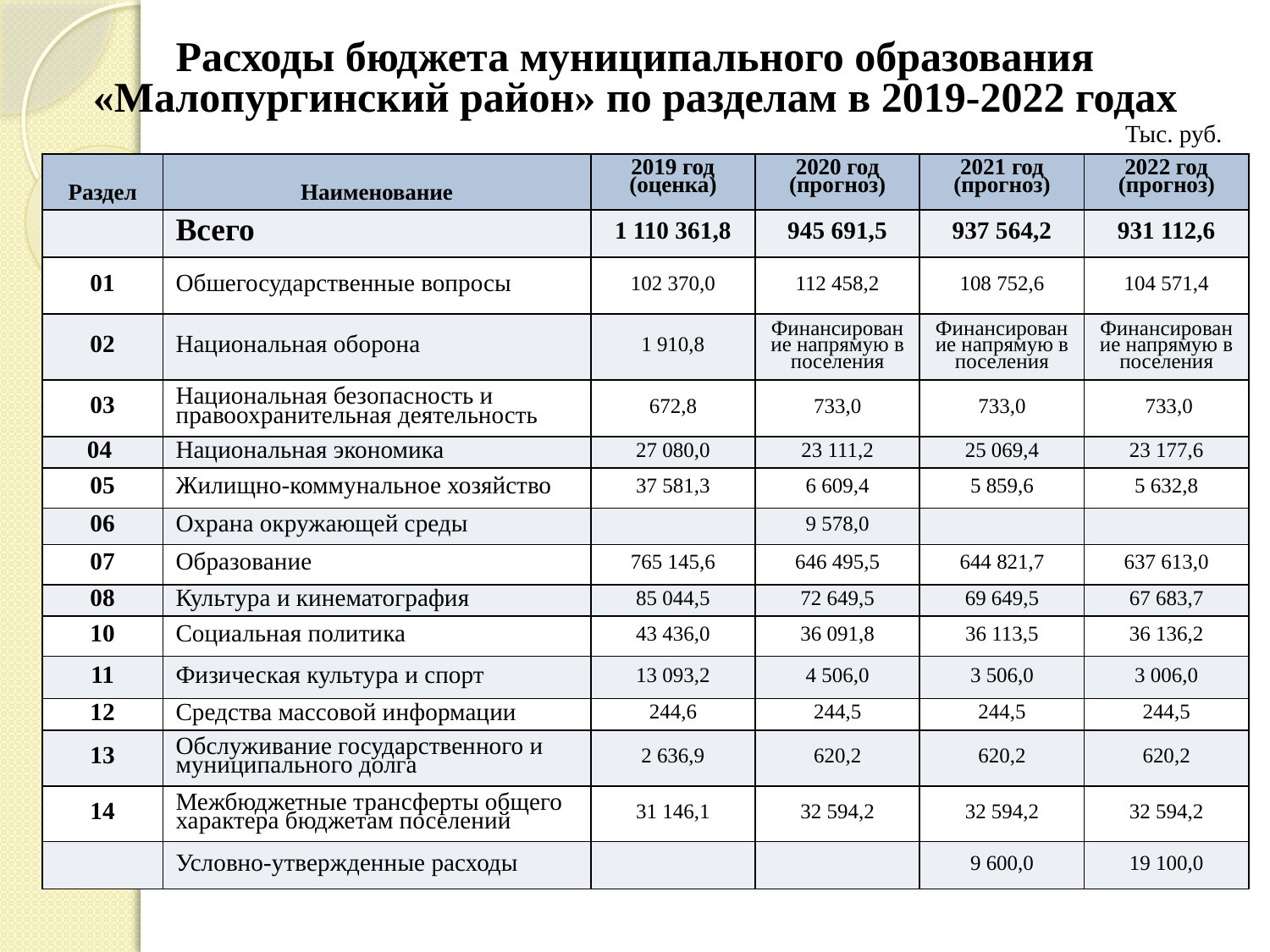

# Расходы бюджета муниципального образования «Малопургинский район» по разделам в 2019-2022 годах
     Тыс. руб.
| Раздел | Наименование | 2019 год (оценка) | 2020 год (прогноз) | 2021 год (прогноз) | 2022 год (прогноз) |
| --- | --- | --- | --- | --- | --- |
|  | Всего | 1 110 361,8 | 945 691,5 | 937 564,2 | 931 112,6 |
| 01 | Обшегосударственные вопросы | 102 370,0 | 112 458,2 | 108 752,6 | 104 571,4 |
| 02 | Национальная оборона | 1 910,8 | Финансирование напрямую в поселения | Финансирование напрямую в поселения | Финансирование напрямую в поселения |
| 03 | Национальная безопасность и правоохранительная деятельность | 672,8 | 733,0 | 733,0 | 733,0 |
| 04 | Национальная экономика | 27 080,0 | 23 111,2 | 25 069,4 | 23 177,6 |
| 05 | Жилищно-коммунальное хозяйство | 37 581,3 | 6 609,4 | 5 859,6 | 5 632,8 |
| 06 | Охрана окружающей среды |  | 9 578,0 |  |  |
| 07 | Образование | 765 145,6 | 646 495,5 | 644 821,7 | 637 613,0 |
| 08 | Культура и кинематография | 85 044,5 | 72 649,5 | 69 649,5 | 67 683,7 |
| 10 | Социальная политика | 43 436,0 | 36 091,8 | 36 113,5 | 36 136,2 |
| 11 | Физическая культура и спорт | 13 093,2 | 4 506,0 | 3 506,0 | 3 006,0 |
| 12 | Средства массовой информации | 244,6 | 244,5 | 244,5 | 244,5 |
| 13 | Обслуживание государственного и муниципального долга | 2 636,9 | 620,2 | 620,2 | 620,2 |
| 14 | Межбюджетные трансферты общего характера бюджетам поселений | 31 146,1 | 32 594,2 | 32 594,2 | 32 594,2 |
|  | Условно-утвержденные расходы |  |  | 9 600,0 | 19 100,0 |